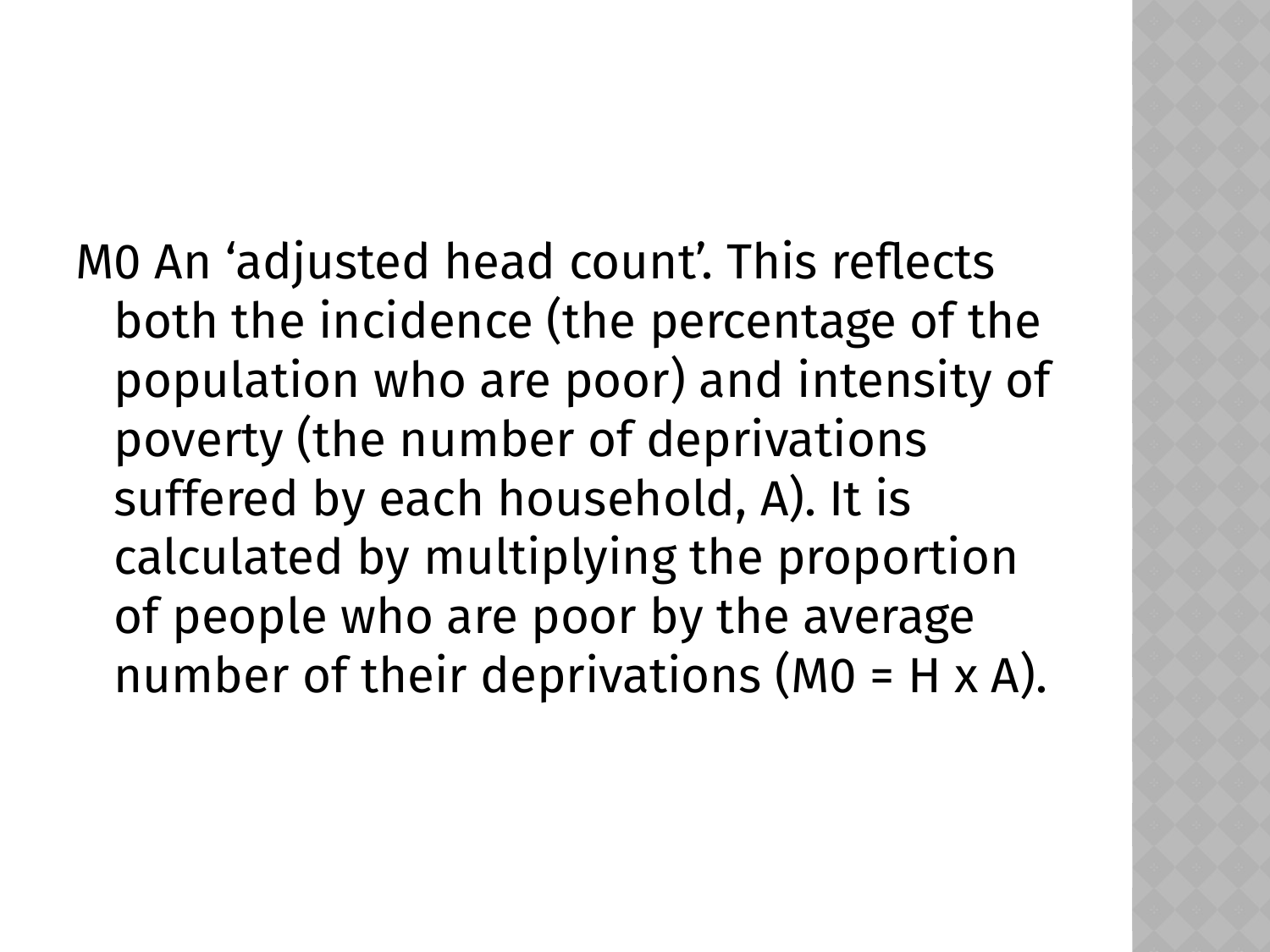

M0 An ‘adjusted head count’. This reflects both the incidence (the percentage of the population who are poor) and intensity of poverty (the number of deprivations suffered by each household, A). It is calculated by multiplying the proportion of people who are poor by the average number of their deprivations (M0 = H x A).